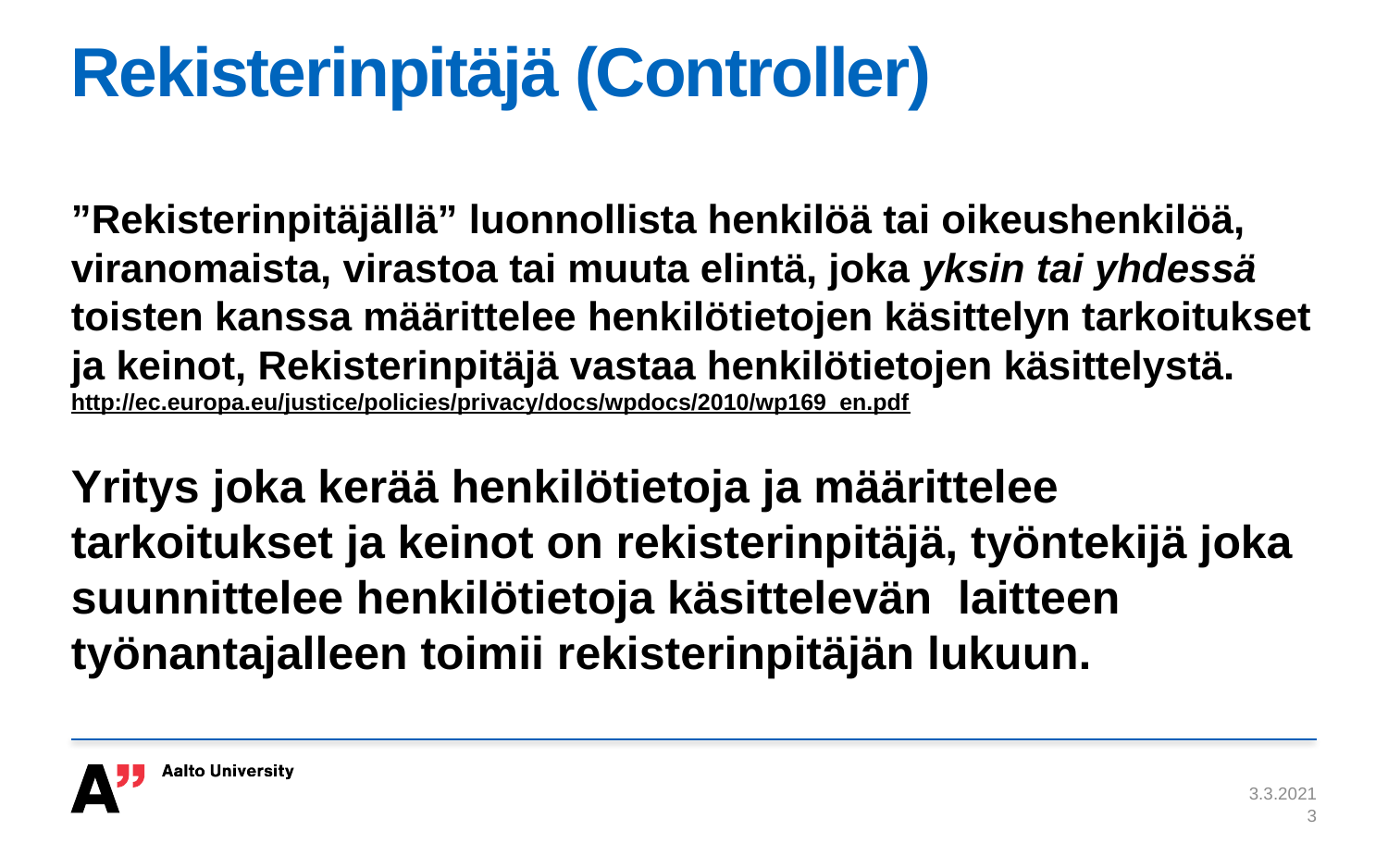

# Rekisterinpitäjä (Controller)
”Rekisterinpitäjällä” luonnollista henkilöä tai oikeushenkilöä, viranomaista, virastoa tai muuta elintä, joka yksin tai yhdessä toisten kanssa määrittelee henkilötietojen käsittelyn tarkoitukset ja keinot, Rekisterinpitäjä vastaa henkilötietojen käsittelystä. http://ec.europa.eu/justice/policies/privacy/docs/wpdocs/2010/wp169_en.pdf

Yritys joka kerää henkilötietoja ja määrittelee tarkoitukset ja keinot on rekisterinpitäjä, työntekijä joka suunnittelee henkilötietoja käsittelevän  laitteen  työnantajalleen toimii rekisterinpitäjän lukuun.

3.3.2021
3